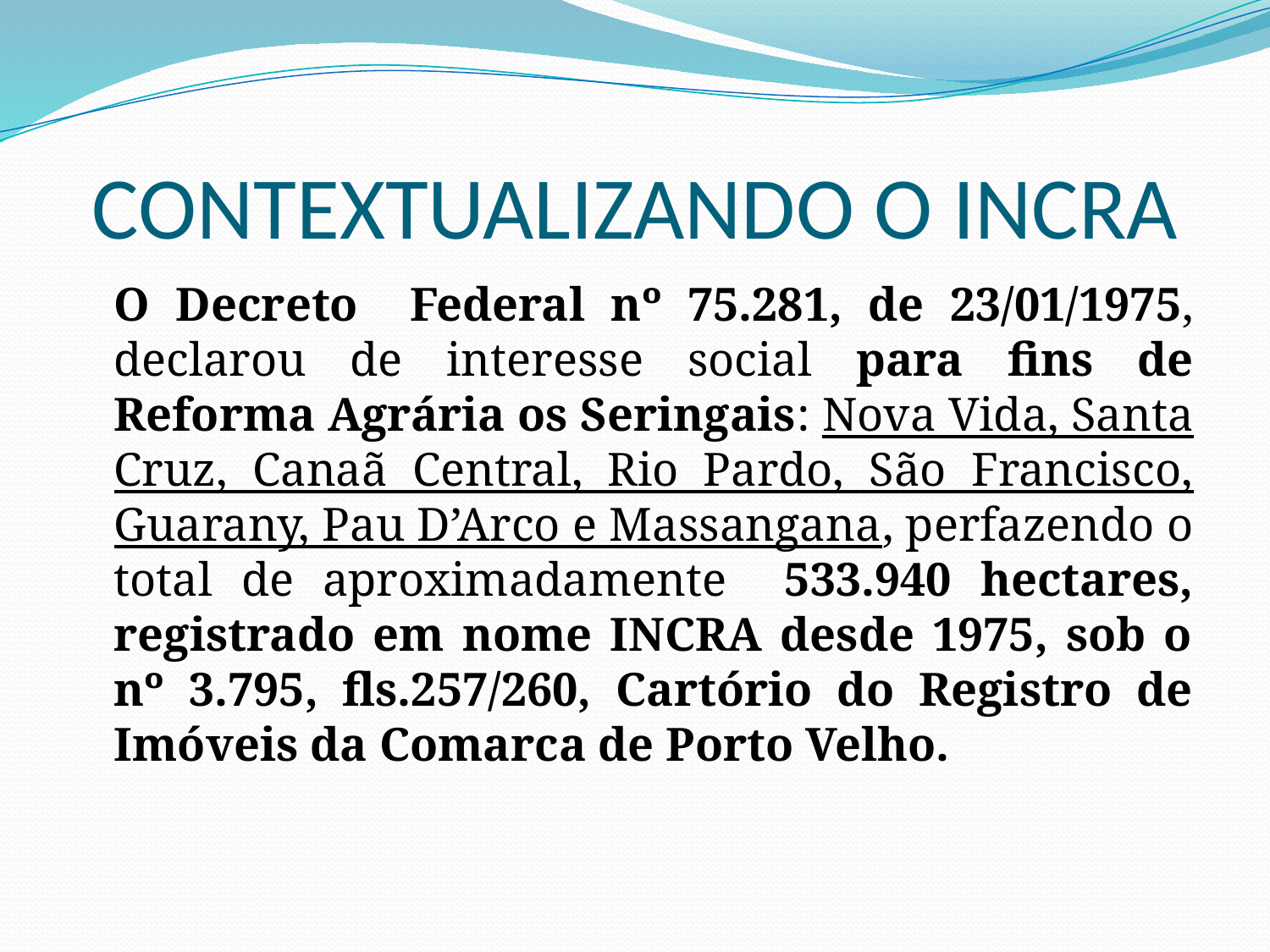

# CONTEXTUALIZANDO O INCRA
	O Decreto  Federal nº 75.281, de 23/01/1975, declarou de interesse social para fins de Reforma Agrária os Seringais: Nova Vida, Santa Cruz, Canaã Central, Rio Pardo, São Francisco, Guarany, Pau D’Arco e Massangana, perfazendo o total de aproximadamente  533.940 hectares, registrado em nome INCRA desde 1975, sob o nº 3.795, fls.257/260, Cartório do Registro de Imóveis da Comarca de Porto Velho.